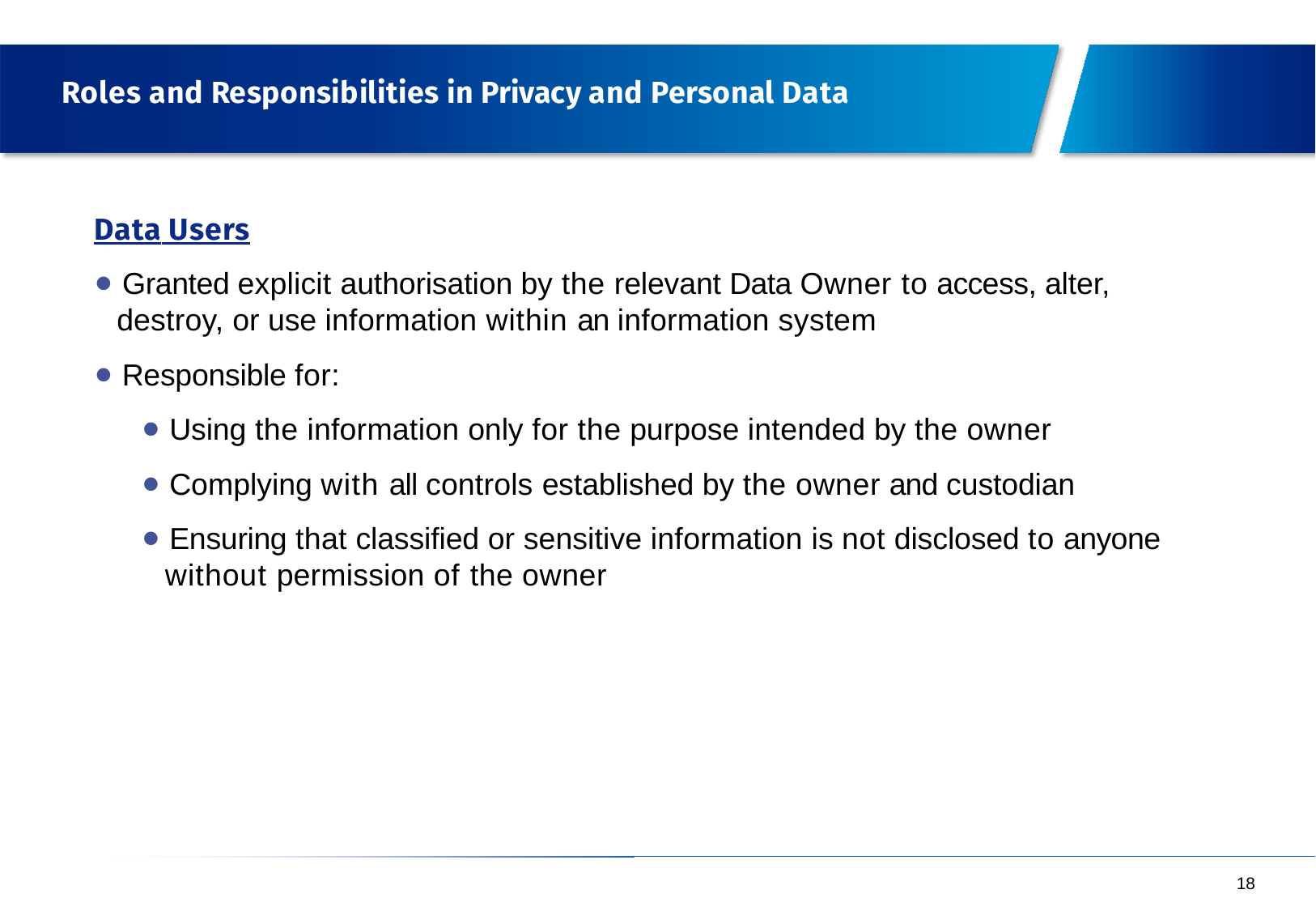

# Roles and Responsibilities in Privacy and Personal Data
Data Users
• Granted explicit authorisation by the relevant Data Owner to access, alter,
destroy, or use information within an information system
• Responsible for:
• Using the information only for the purpose intended by the owner
• Complying with all controls established by the owner and custodian
• Ensuring that classified or sensitive information is not disclosed to anyone
without permission of the owner

18